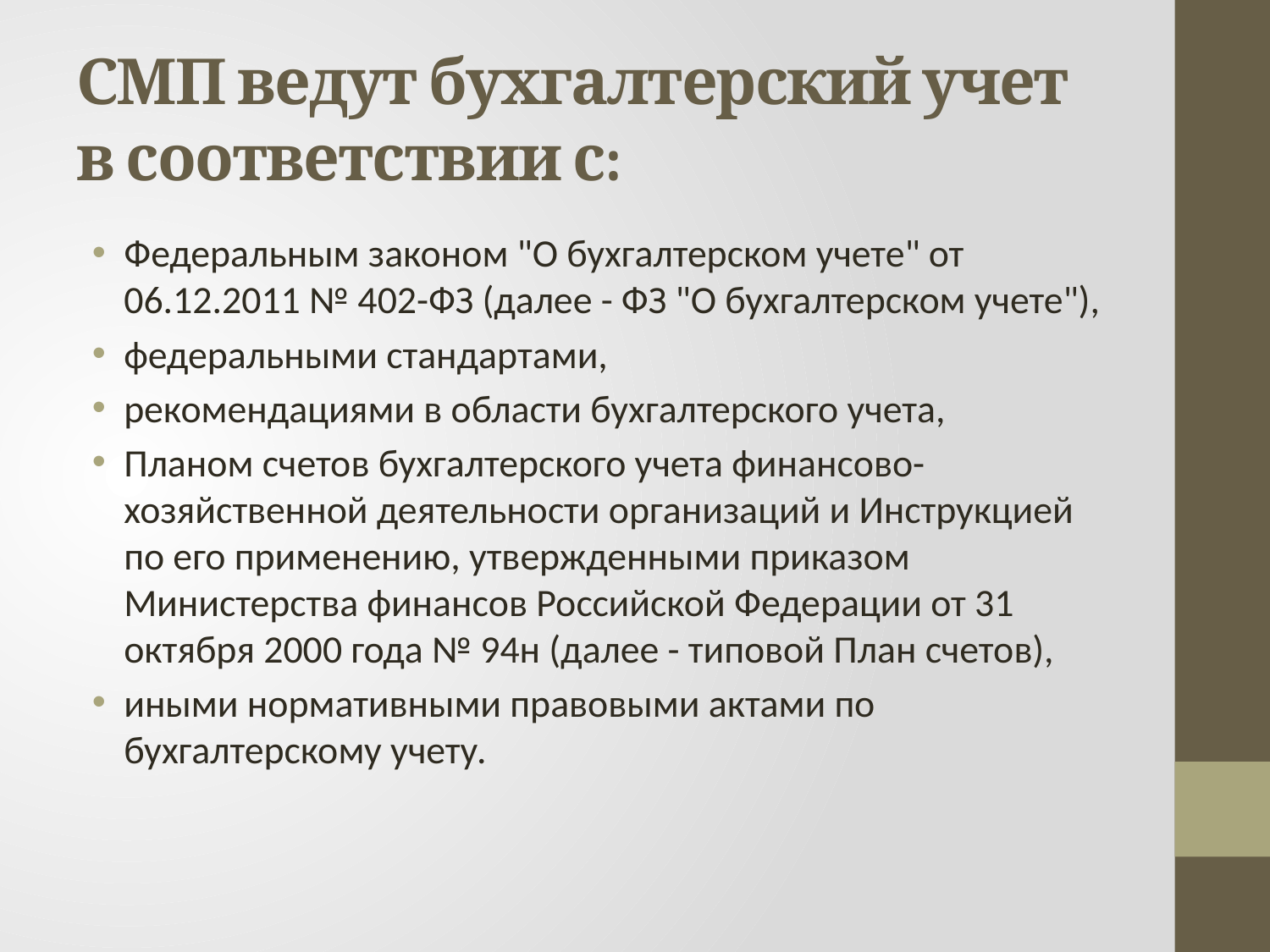

# СМП ведут бухгалтерский учет в соответствии с:
Федеральным законом "О бухгалтерском учете" от 06.12.2011 № 402-ФЗ (далее - ФЗ "О бухгалтерском учете"),
федеральными стандартами,
рекомендациями в области бухгалтерского учета,
Планом счетов бухгалтерского учета финансово-хозяйственной деятельности организаций и Инструкцией по его применению, утвержденными приказом Министерства финансов Российской Федерации от 31 октября 2000 года № 94н (далее - типовой План счетов),
иными нормативными правовыми актами по бухгалтерскому учету.